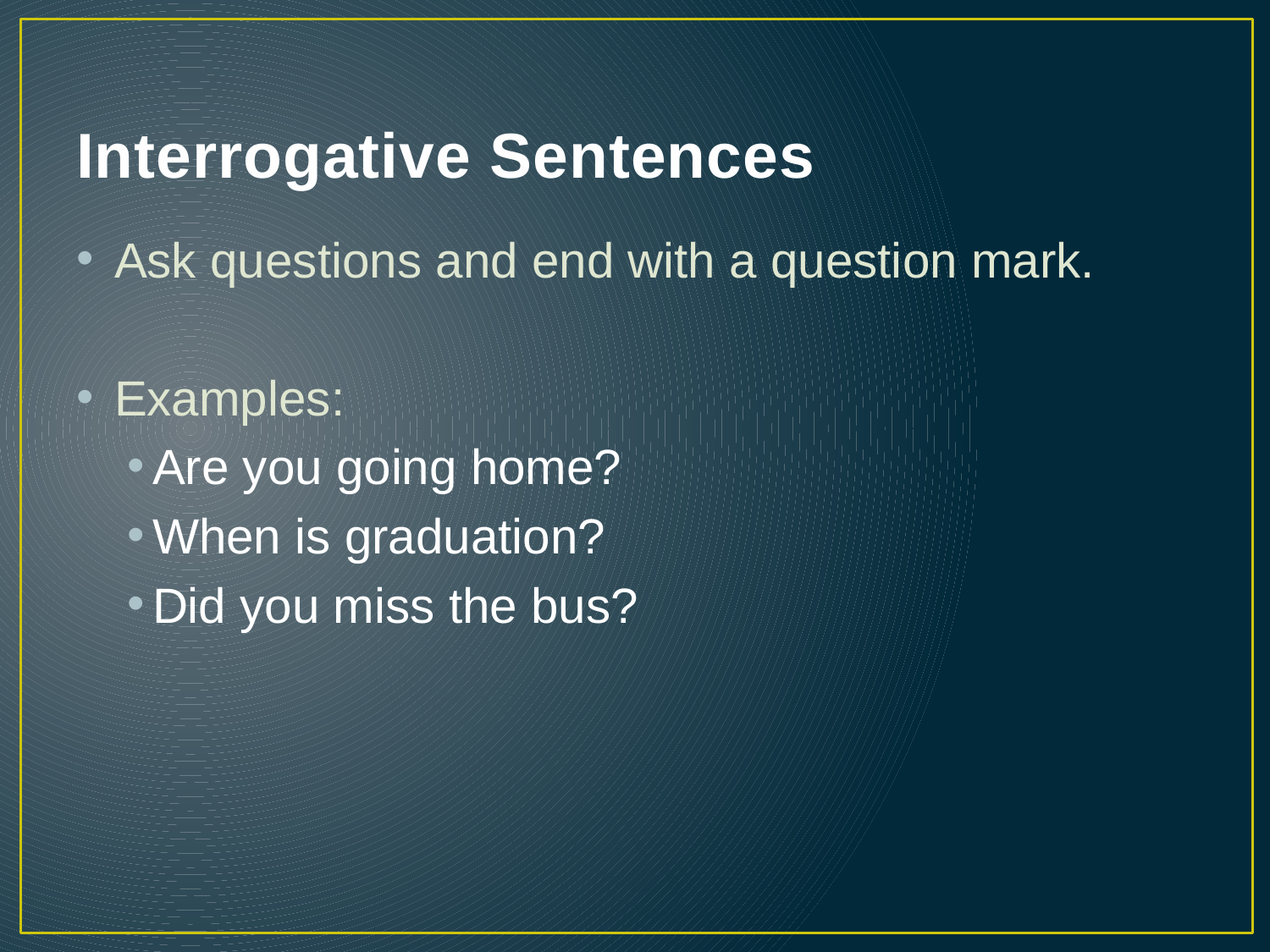

# Interrogative Sentences
Ask questions and end with a question mark.

Examples:
Are you going home?
When is graduation?
Did you miss the bus?